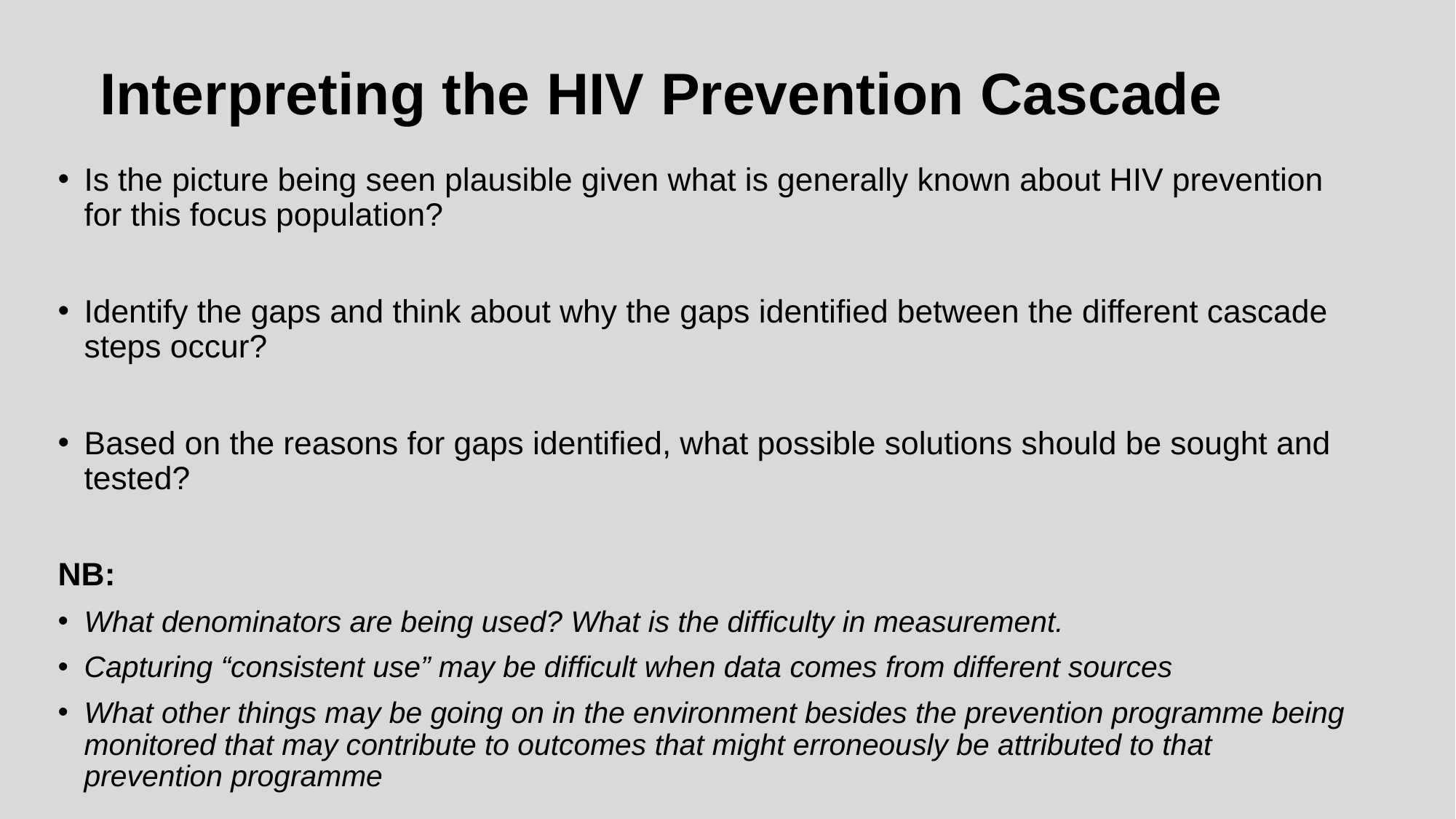

# Interpreting the HIV Prevention Cascade
Is the picture being seen plausible given what is generally known about HIV prevention for this focus population?

Identify the gaps and think about why the gaps identified between the different cascade steps occur?

Based on the reasons for gaps identified, what possible solutions should be sought and tested?

NB:
What denominators are being used? What is the difficulty in measurement.
Capturing “consistent use” may be difficult when data comes from different sources
What other things may be going on in the environment besides the prevention programme being monitored that may contribute to outcomes that might erroneously be attributed to that prevention programme